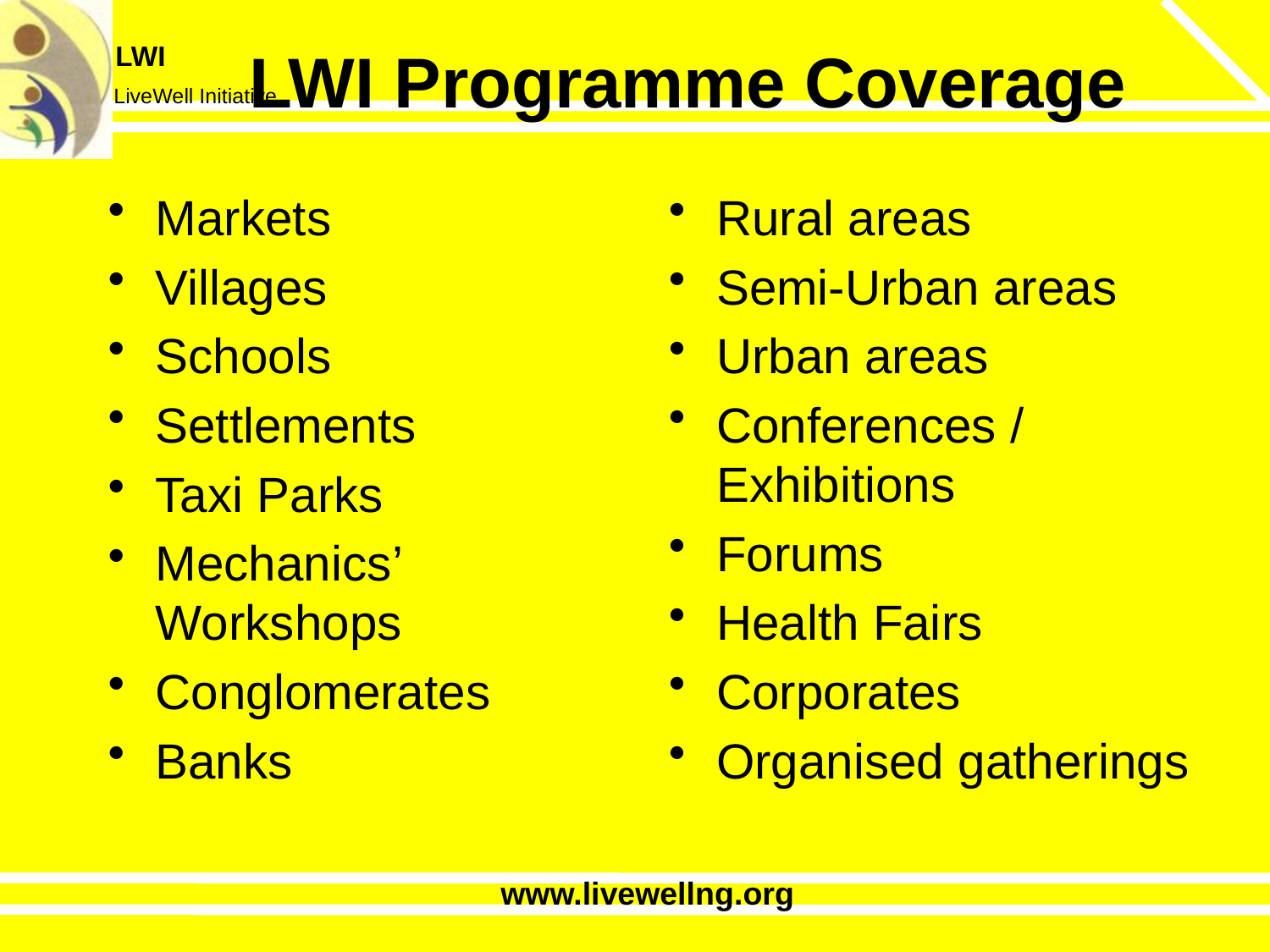

# LWI Programme Coverage
Markets
Villages
Schools
Settlements
Taxi Parks
Mechanics’ Workshops
Conglomerates
Banks
Rural areas
Semi-Urban areas
Urban areas
Conferences / Exhibitions
Forums
Health Fairs
Corporates
Organised gatherings
www.livewellng.org